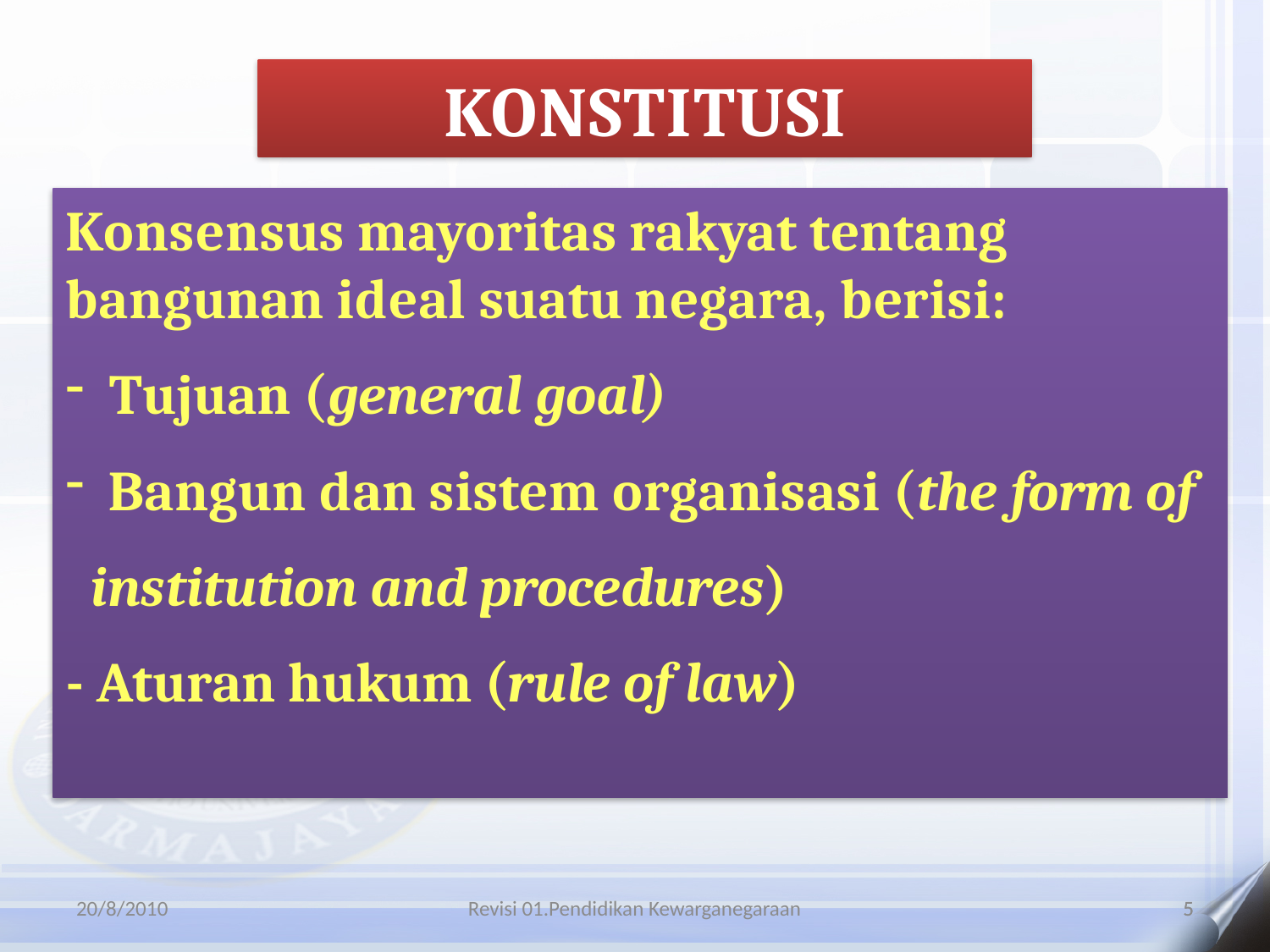

KONSTITUSI
Konsensus mayoritas rakyat tentang bangunan ideal suatu negara, berisi:
 Tujuan (general goal)
 Bangun dan sistem organisasi (the form of
  institution and procedures)
- Aturan hukum (rule of law)

20/8/2010
Revisi 01.Pendidikan Kewarganegaraan
5
5